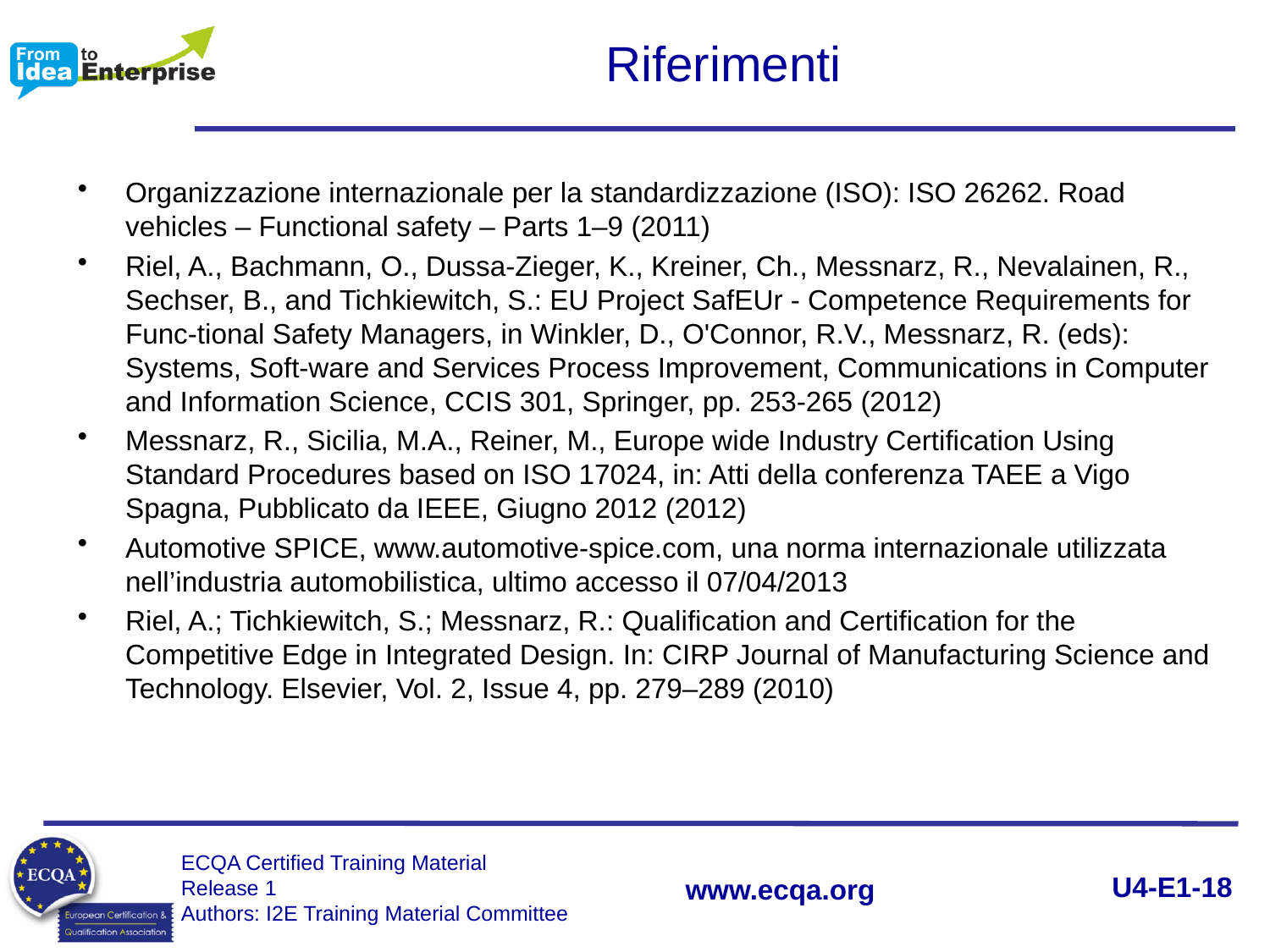

# Riferimenti
Organizzazione internazionale per la standardizzazione (ISO): ISO 26262. Road vehicles – Functional safety – Parts 1–9 (2011)
Riel, A., Bachmann, O., Dussa-Zieger, K., Kreiner, Ch., Messnarz, R., Nevalainen, R., Sechser, B., and Tichkiewitch, S.: EU Project SafEUr - Competence Requirements for Func-tional Safety Managers, in Winkler, D., O'Connor, R.V., Messnarz, R. (eds): Systems, Soft-ware and Services Process Improvement, Communications in Computer and Information Science, CCIS 301, Springer, pp. 253-265 (2012)
Messnarz, R., Sicilia, M.A., Reiner, M., Europe wide Industry Certification Using Standard Procedures based on ISO 17024, in: Atti della conferenza TAEE a Vigo Spagna, Pubblicato da IEEE, Giugno 2012 (2012)
Automotive SPICE, www.automotive-spice.com, una norma internazionale utilizzata nell’industria automobilistica, ultimo accesso il 07/04/2013
Riel, A.; Tichkiewitch, S.; Messnarz, R.: Qualification and Certification for the Competitive Edge in Integrated Design. In: CIRP Journal of Manufacturing Science and Technology. Elsevier, Vol. 2, Issue 4, pp. 279–289 (2010)